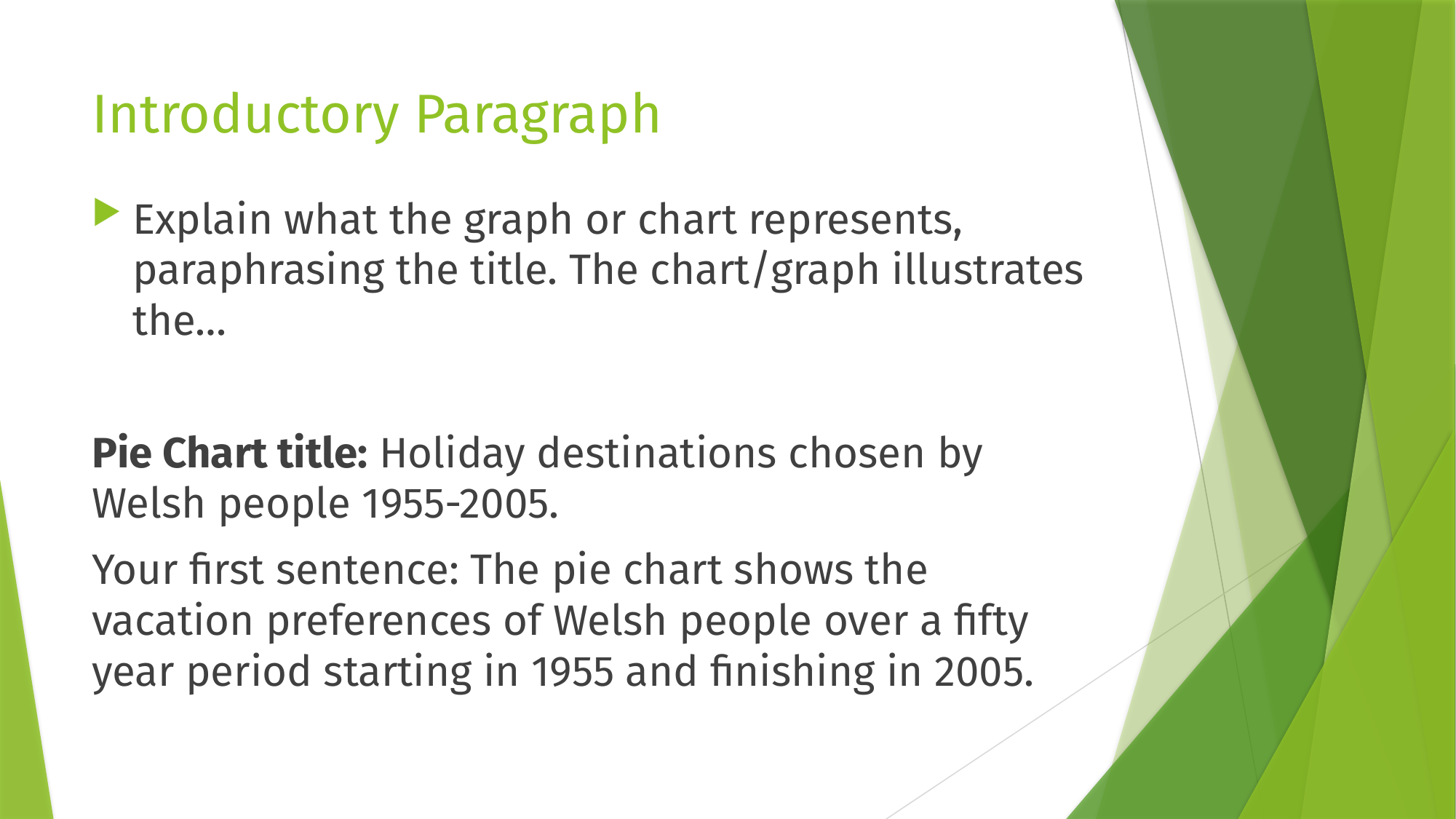

# Introductory Paragraph
Explain what the graph or chart represents, paraphrasing the title. The chart/graph illustrates the…

Pie Chart title: Holiday destinations chosen by Welsh people 1955-2005.
Your first sentence: The pie chart shows the vacation preferences of Welsh people over a fifty year period starting in 1955 and finishing in 2005.